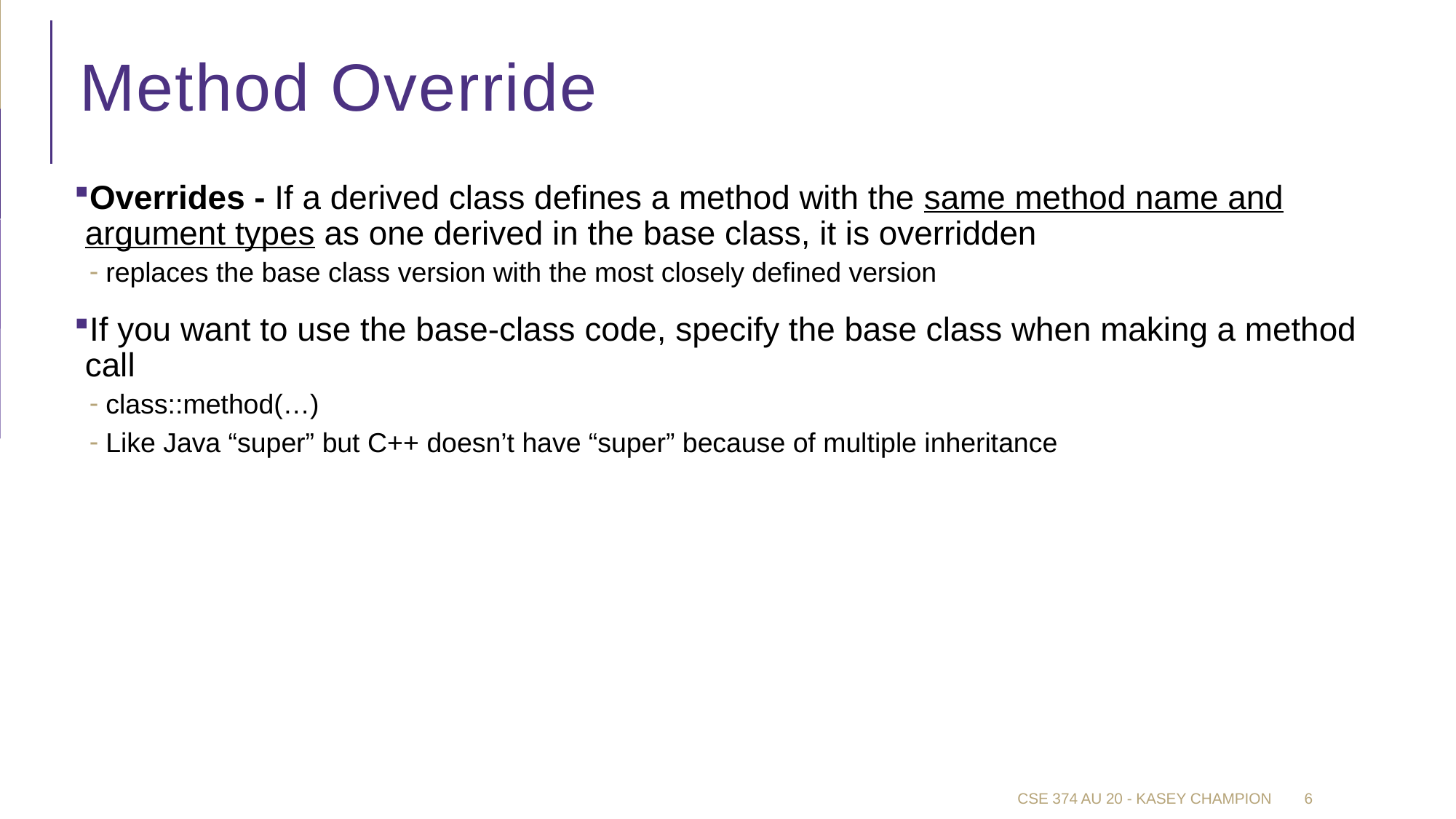

# Method Override
Overrides - If a derived class defines a method with the same method name and argument types as one derived in the base class, it is overridden
replaces the base class version with the most closely defined version
If you want to use the base-class code, specify the base class when making a method call
class::method(…)
Like Java “super” but C++ doesn’t have “super” because of multiple inheritance
CSE 374 au 20 - Kasey Champion
6